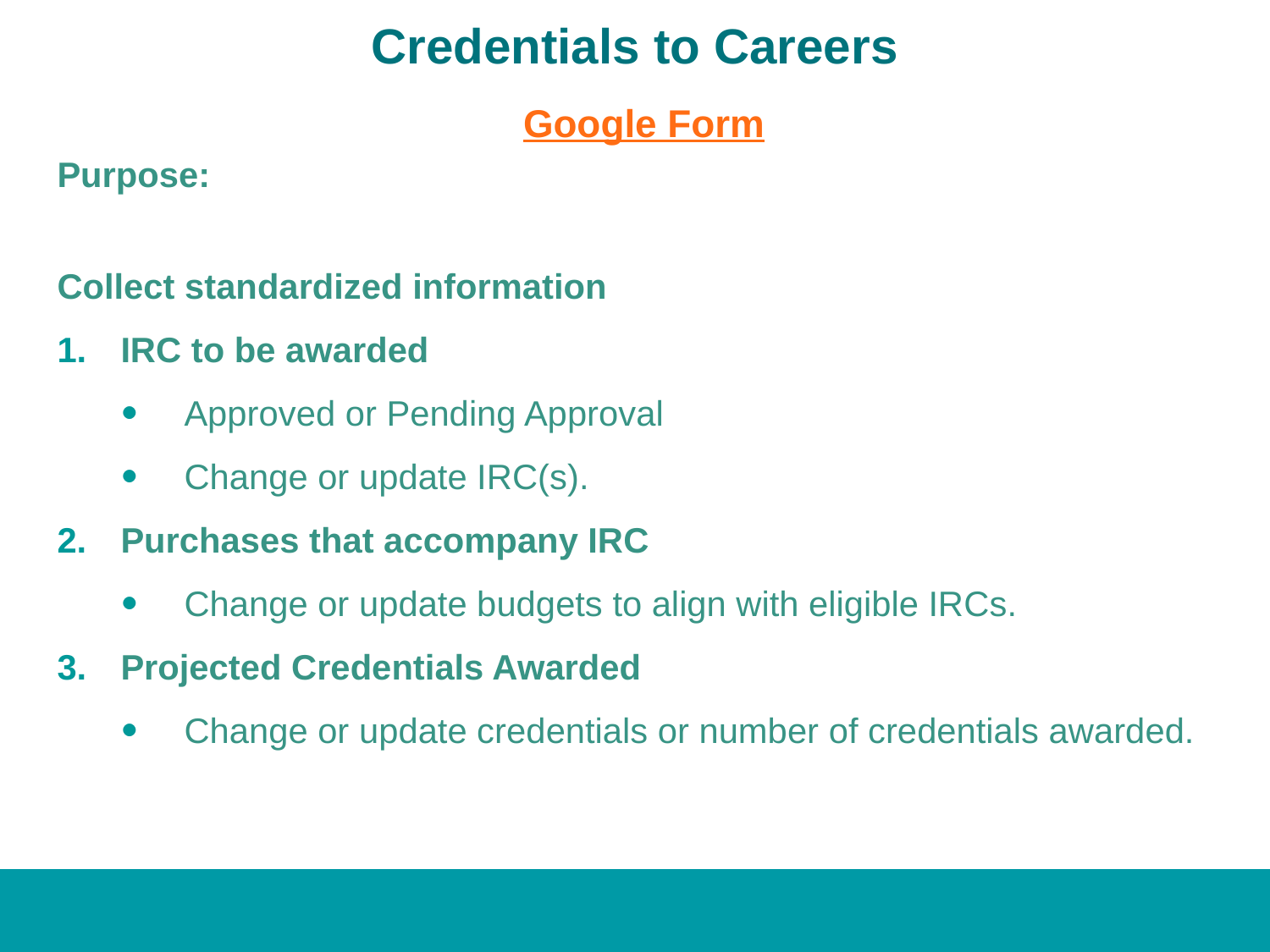

# Credentials to Careers

Google Form
Purpose:

Collect standardized information
IRC to be awarded
Approved or Pending Approval
Change or update IRC(s).
Purchases that accompany IRC
Change or update budgets to align with eligible IRCs.
Projected Credentials Awarded
Change or update credentials or number of credentials awarded.